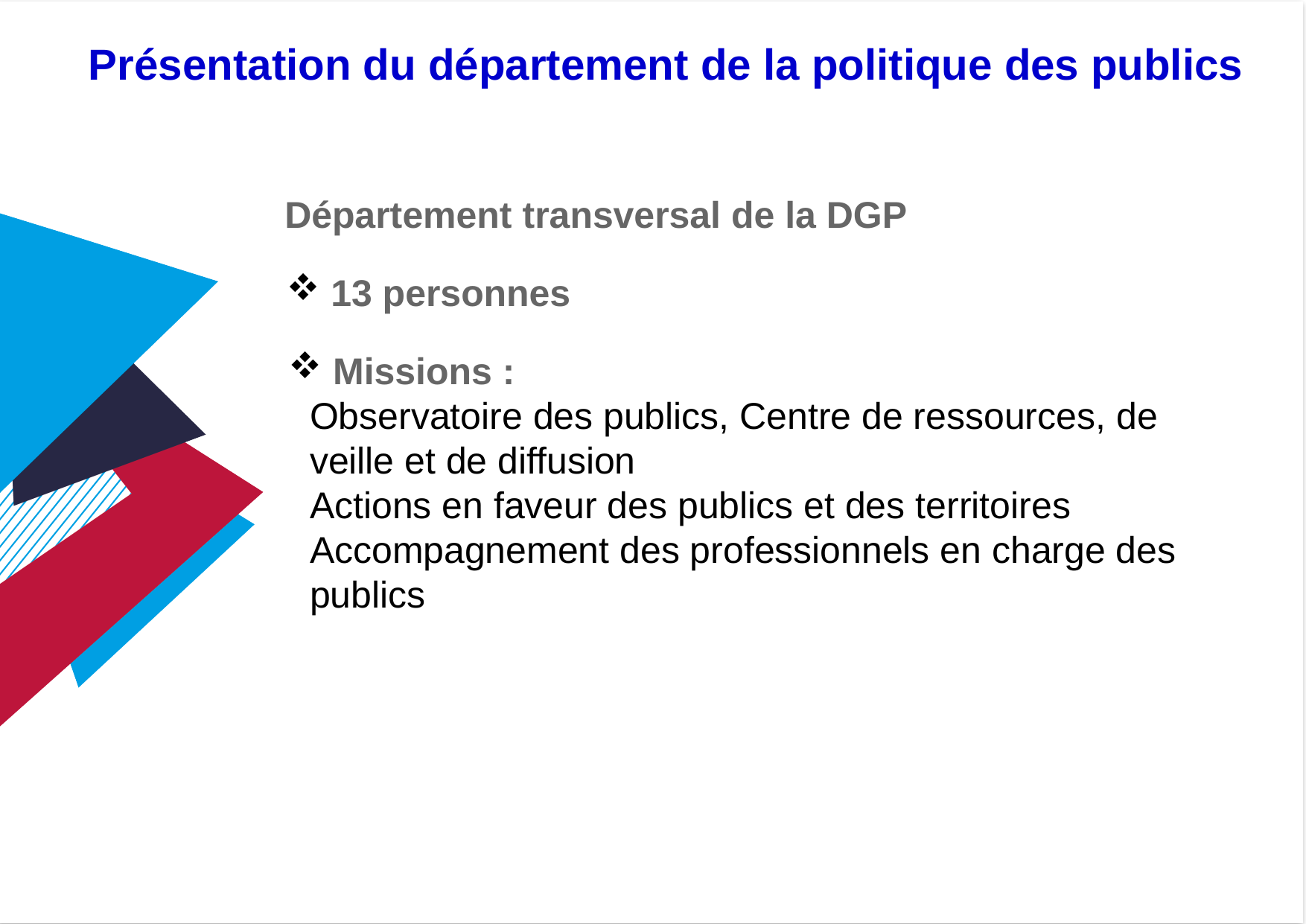

Présentation du département de la politique des publics

Département transversal de la DGP

 13 personnes

 Missions :
Observatoire des publics, Centre de ressources, de veille et de diffusion
Actions en faveur des publics et des territoires
Accompagnement des professionnels en charge des publics